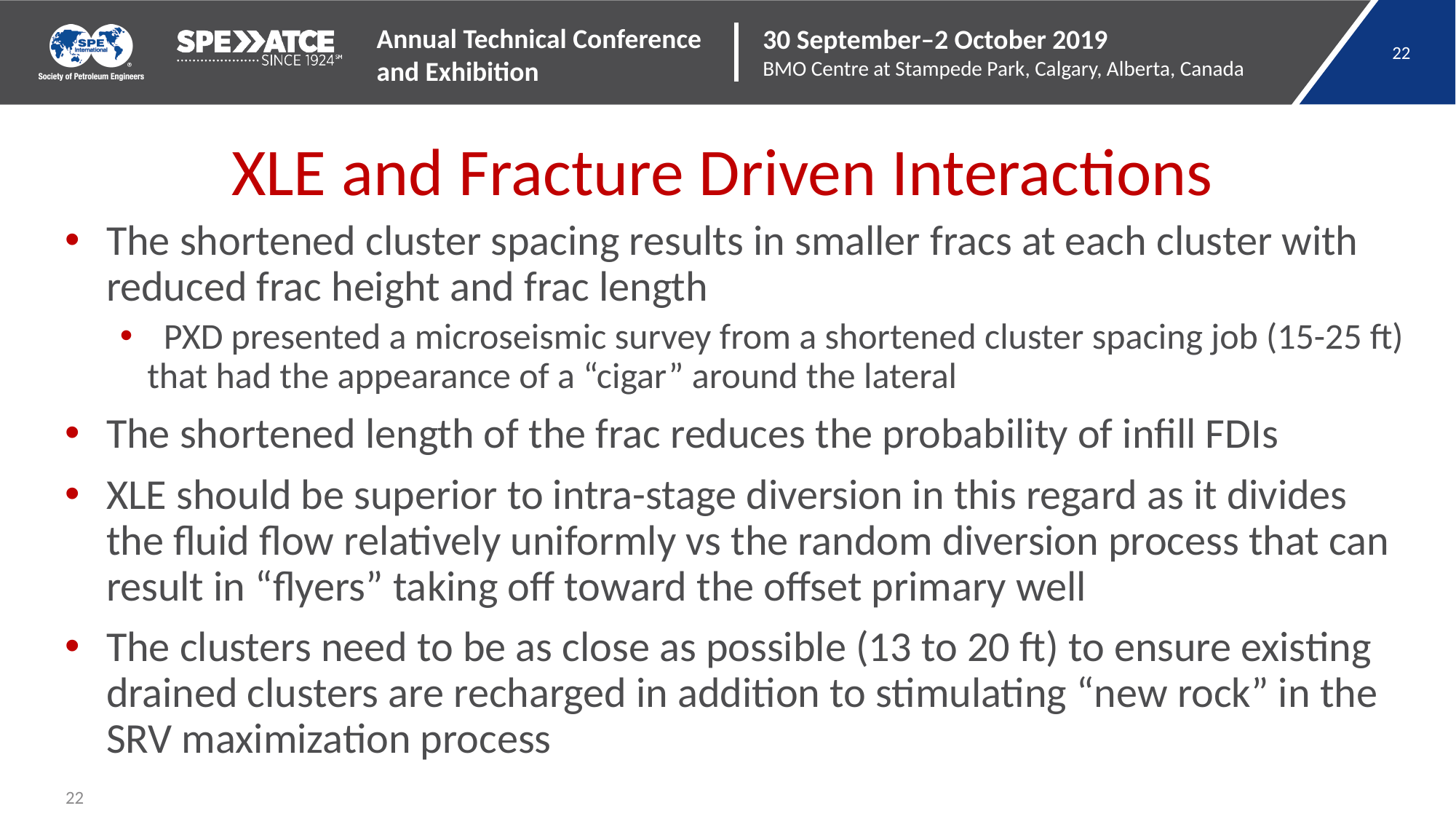

# XLE and Fracture Driven Interactions
The shortened cluster spacing results in smaller fracs at each cluster with reduced frac height and frac length
  PXD presented a microseismic survey from a shortened cluster spacing job (15-25 ft) that had the appearance of a “cigar” around the lateral
The shortened length of the frac reduces the probability of infill FDIs
XLE should be superior to intra-stage diversion in this regard as it divides the fluid flow relatively uniformly vs the random diversion process that can result in “flyers” taking off toward the offset primary well
The clusters need to be as close as possible (13 to 20 ft) to ensure existing drained clusters are recharged in addition to stimulating “new rock” in the SRV maximization process

22